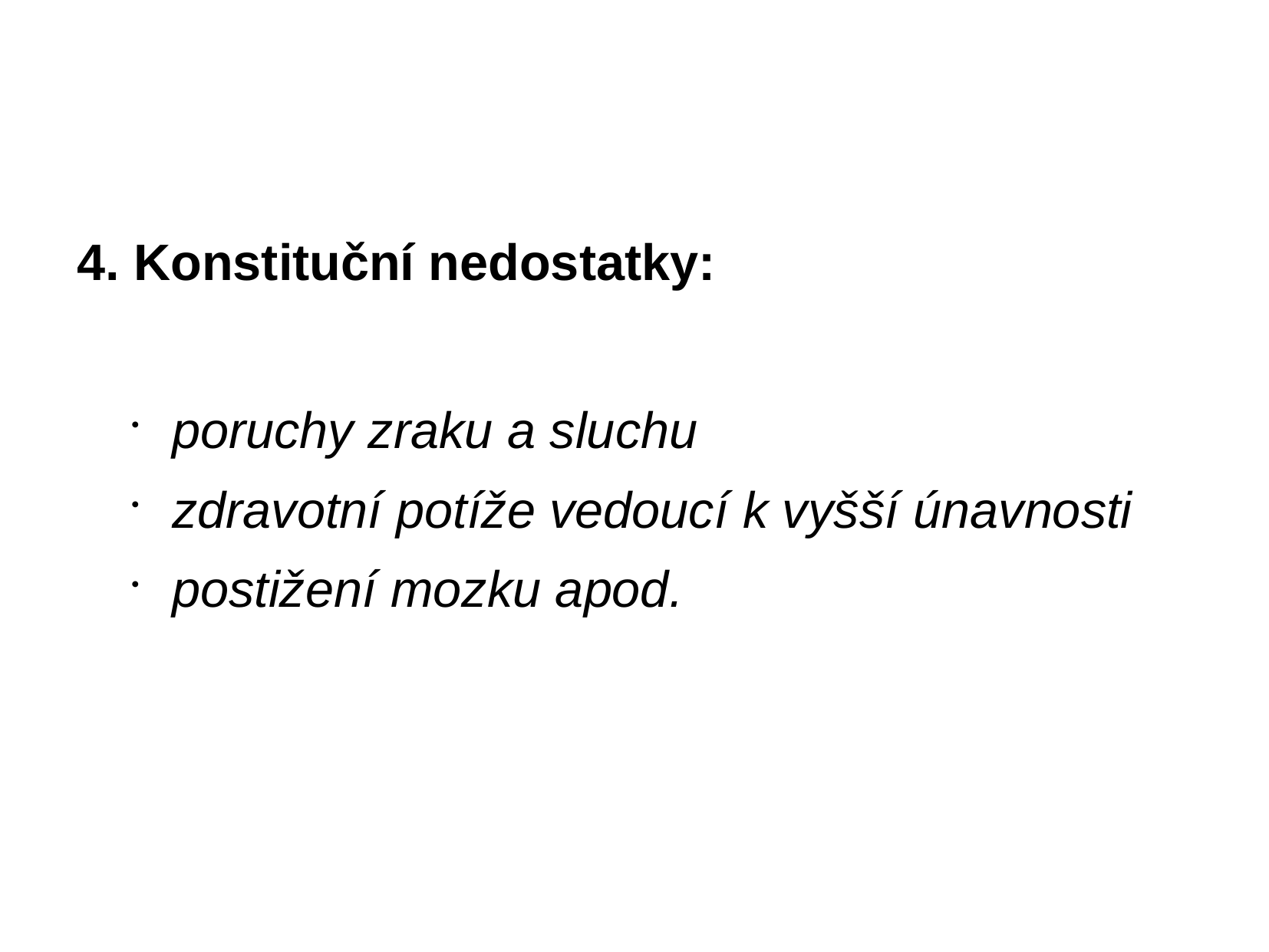

4. Konstituční nedostatky:

poruchy zraku a sluchu
zdravotní potíže vedoucí k vyšší únavnosti
postižení mozku apod.